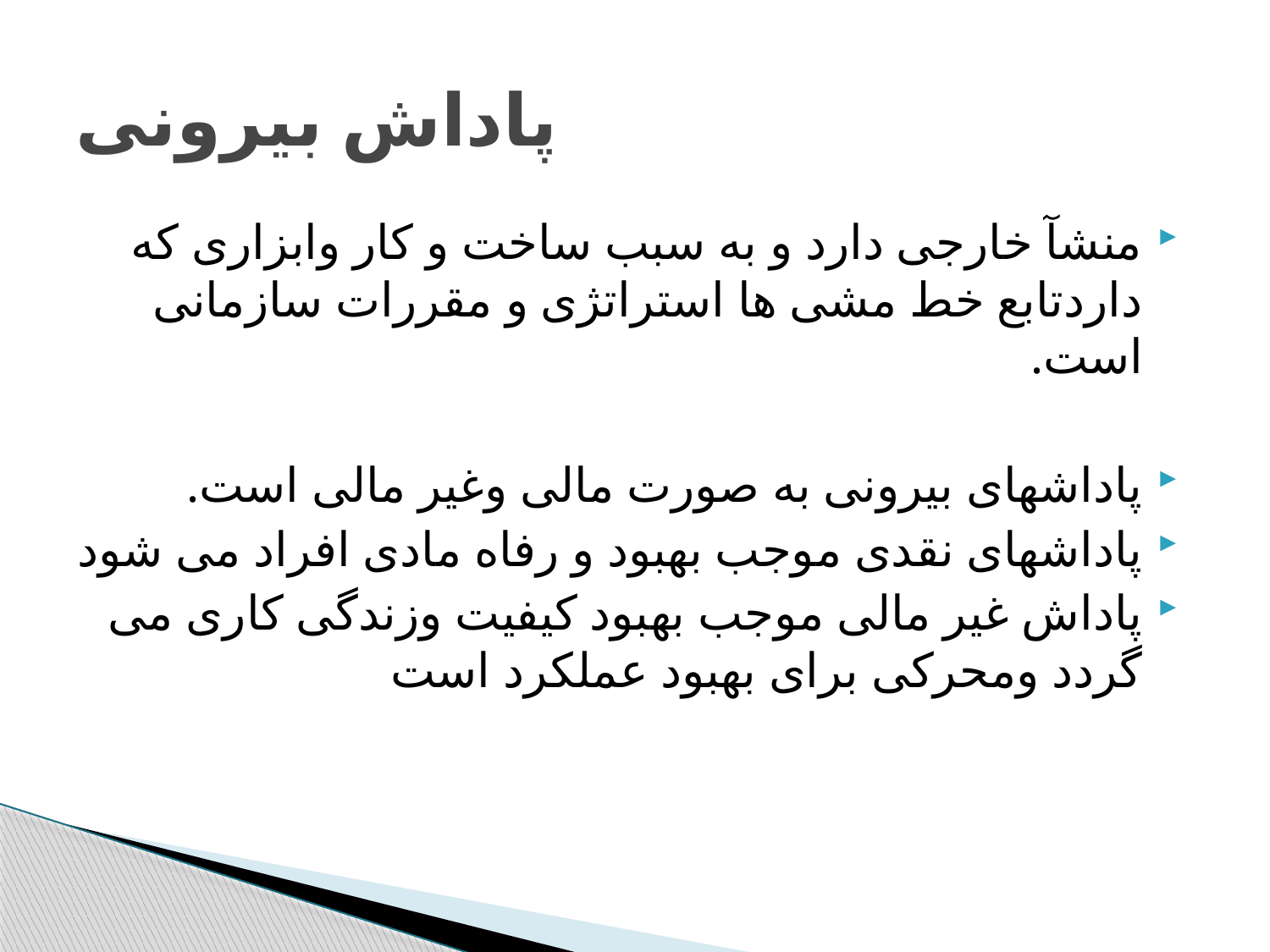

# پاداش بیرونی
منشآ خارجی دارد و به سبب ساخت و کار وابزاری که داردتابع خط مشی ها استراتژی و مقررات سازمانی است.

پاداشهای بیرونی به صورت مالی وغیر مالی است.
پاداشهای نقدی موجب بهبود و رفاه مادی افراد می شود
پاداش غیر مالی موجب بهبود کیفیت وزندگی کاری می گردد ومحرکی برای بهبود عملکرد است